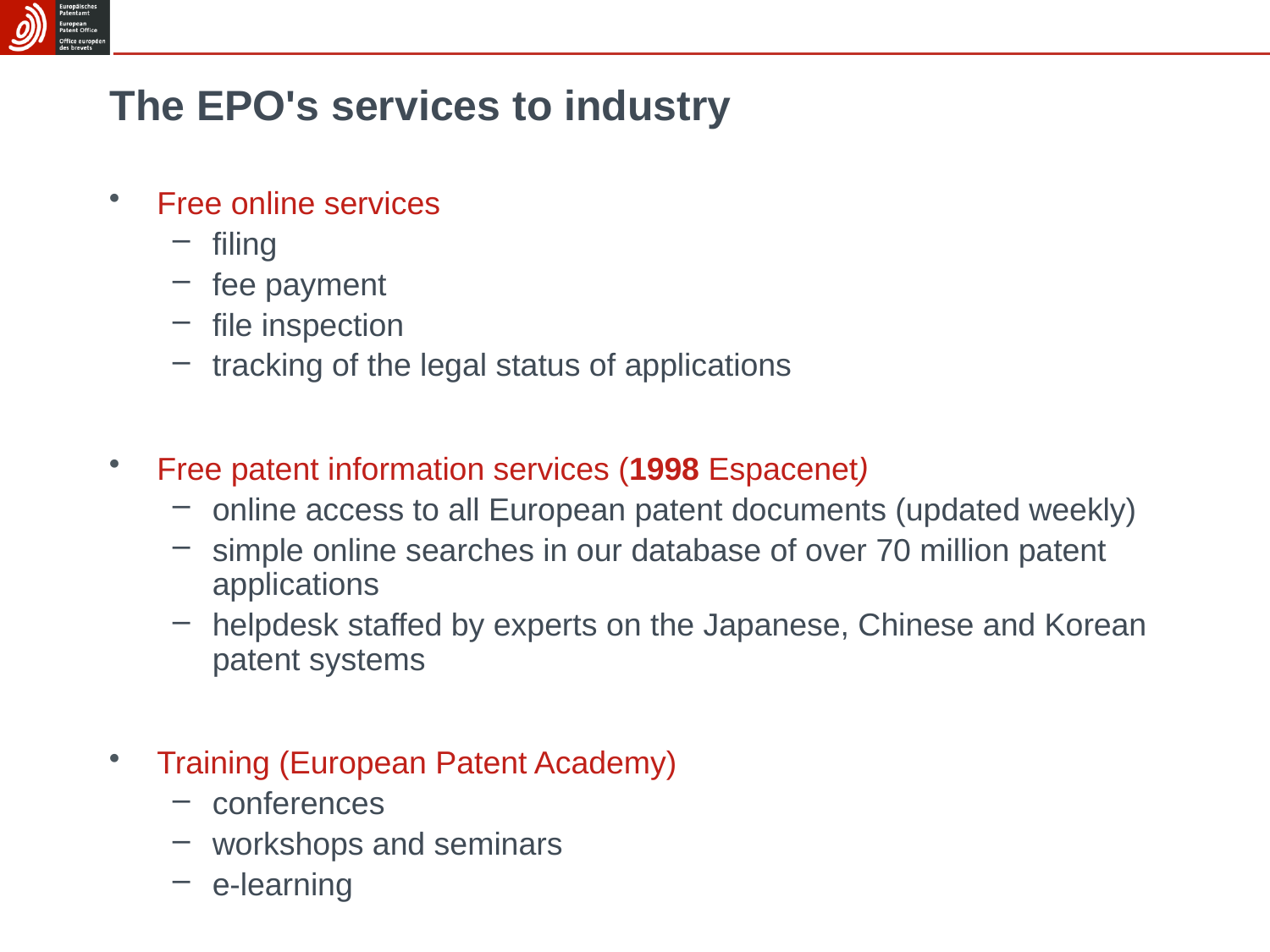

# The EPO's services to industry
Free online services
filing
fee payment
file inspection
tracking of the legal status of applications

Free patent information services (1998 Espacenet)
online access to all European patent documents (updated weekly)
simple online searches in our database of over 70 million patent applications
helpdesk staffed by experts on the Japanese, Chinese and Korean patent systems

Training (European Patent Academy)
conferences
workshops and seminars
e-learning